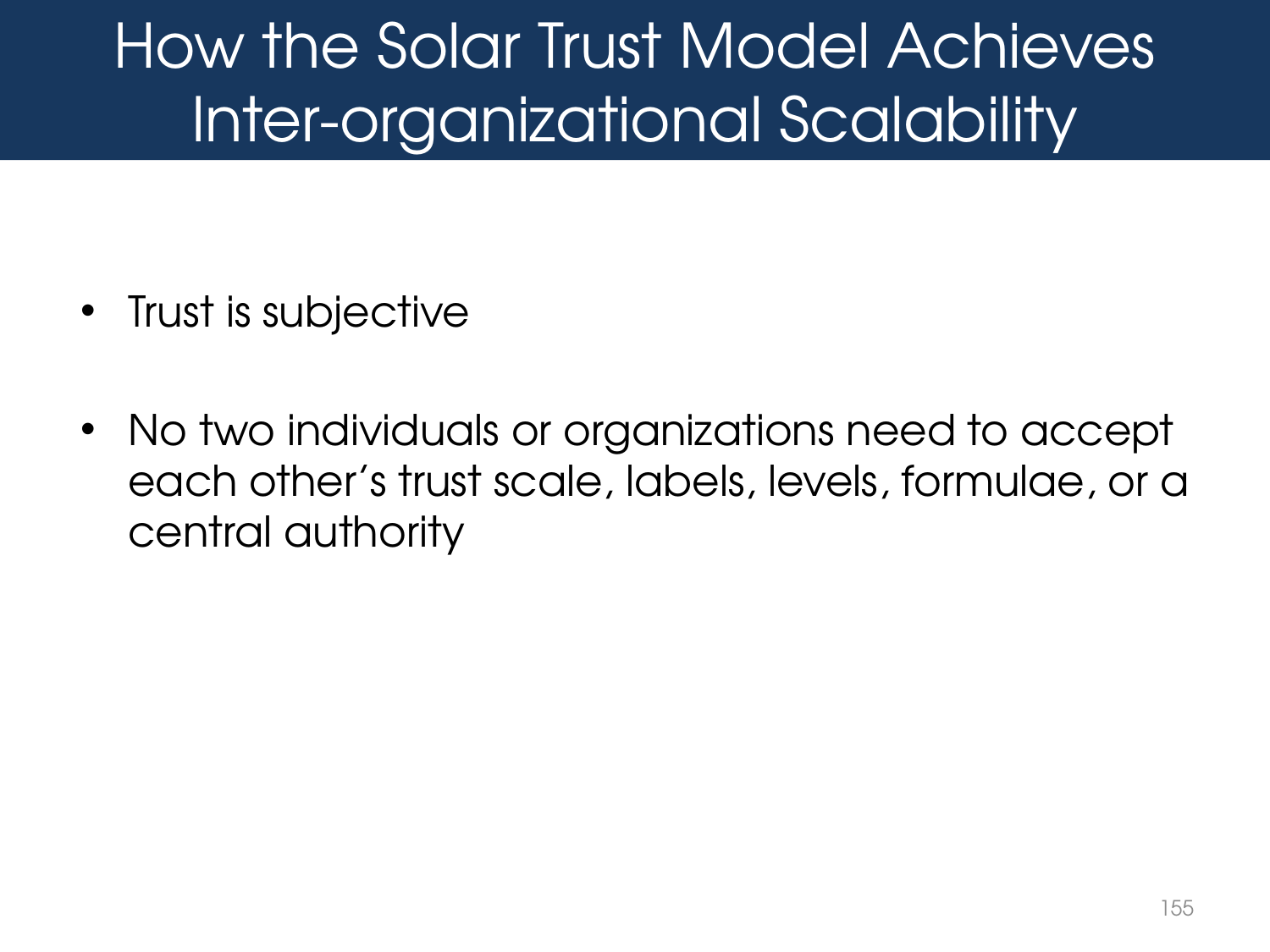

# How the Solar Trust Model Achieves Inter-organizational Scalability

Trust is subjective

No two individuals or organizations need to accept each other’s trust scale, labels, levels, formulae, or a central authority
155